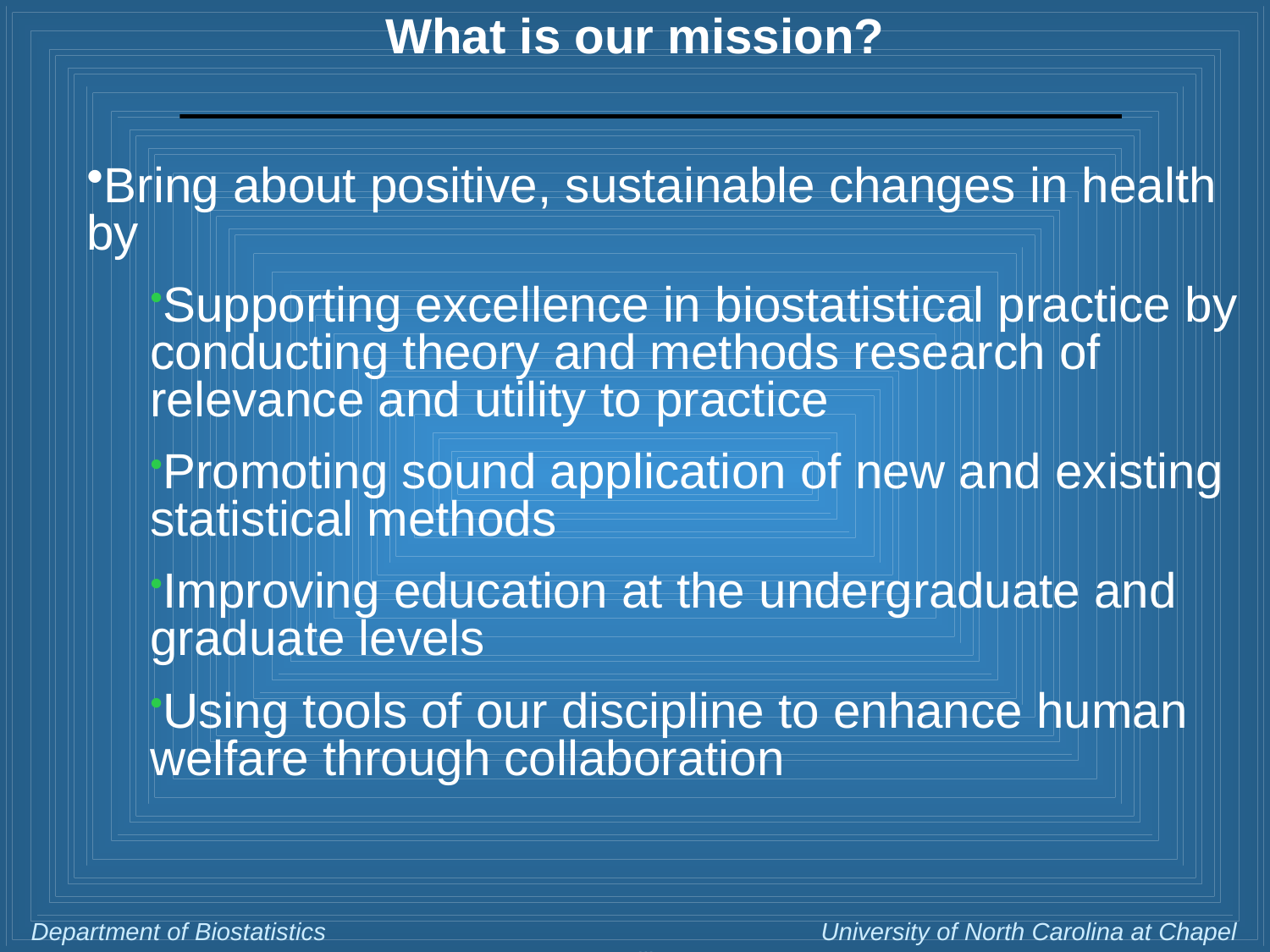

# What is our mission?

Bring about positive, sustainable changes in health by
Supporting excellence in biostatistical practice by conducting theory and methods research of relevance and utility to practice
Promoting sound application of new and existing statistical methods
Improving education at the undergraduate and graduate levels
Using tools of our discipline to enhance human welfare through collaboration

Department of Biostatistics                                                                       University of North Carolina at Chapel Hill